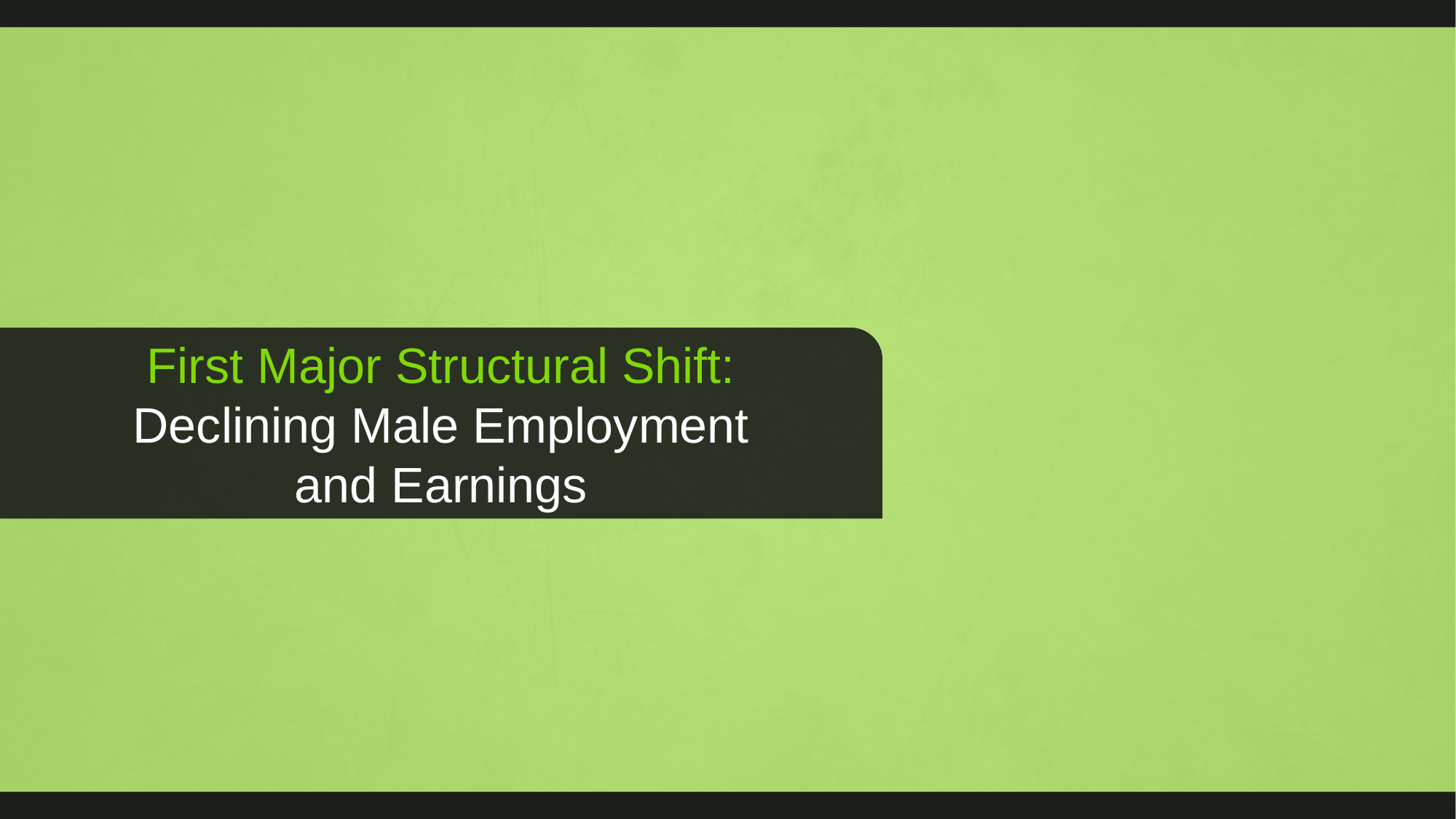

# First Major Structural Shift: Declining Male Employment and Earnings